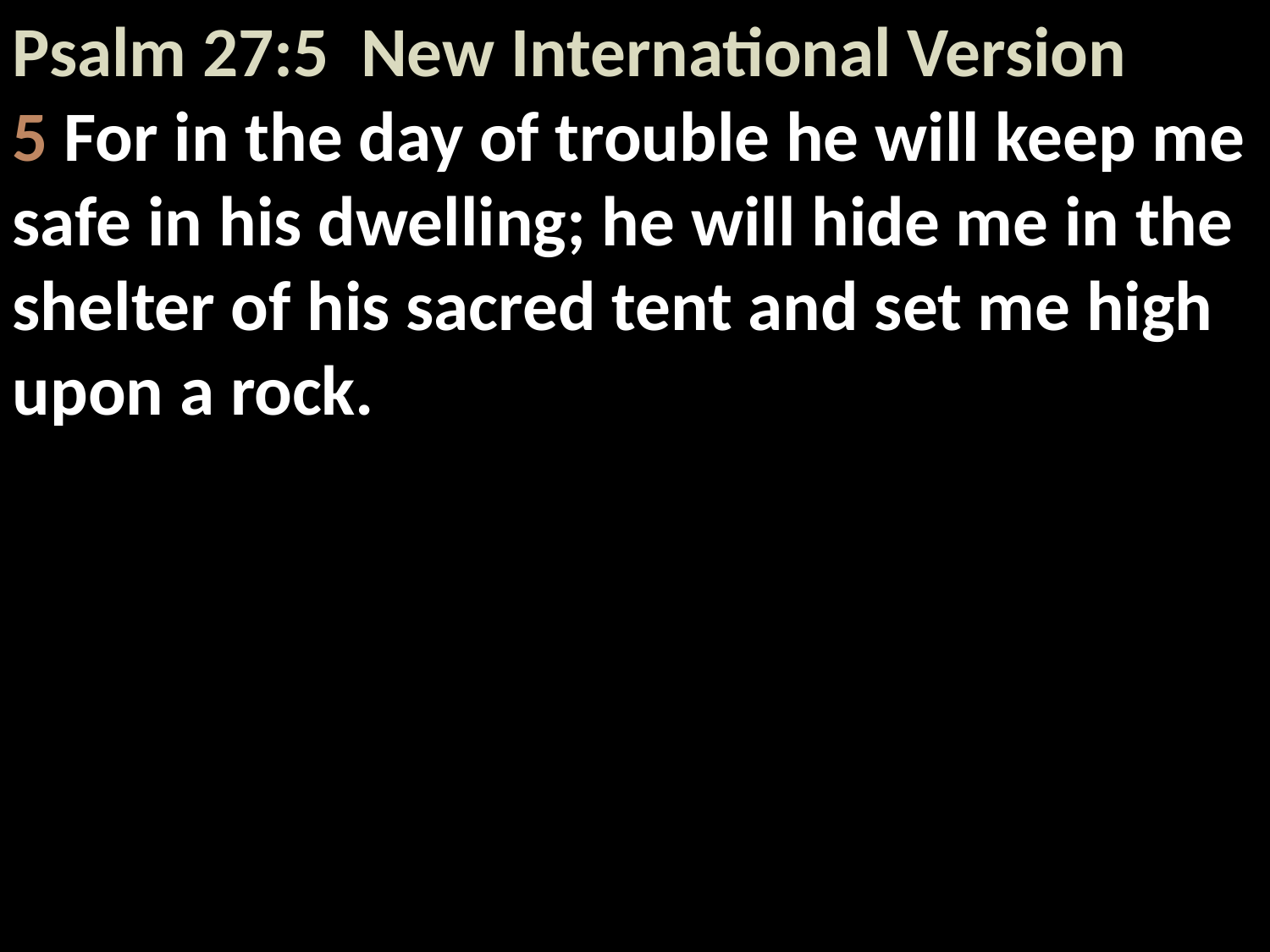

Psalm 27:5  New International Version
5 For in the day of trouble he will keep me safe in his dwelling; he will hide me in the shelter of his sacred tent and set me high upon a rock.

.

      Job 38
1Then the LORD answered Job out of the whirlwind and said,
2“Who-is-this-that--darkens-counsel
            By words without knowledge?
3“Now-gird-up-your--loins-like-a--man,
            And I will ask you, and you instruct Me!
      4“Where were you when I laid the foundation of the earth?
            Tell Me, if you have understanding,

Job 38: 29-33
 28“Has-the-rain-a-father?
            Or who has begotten the drops of dew?
      29“From-whose-womb-has-come-the-ice?
            And the frost of heaven, who has given it birth?
      30“Water-becomes-hard-like--stone,
            And the surface of the deep is imprisoned.
      31“Can—you-bind-the—chains—of—the--pleiades,
            Or loose the cords of Orion?
      32“Can-you—lead—forth---a—constellation---in—its--season,
            And guide the Bear with her satellites? (Those are the Planetary systems)
      33“Do—you—know—the-ordinances-of-the--heavens,
            Or fix their rule over the earth?

2 Corinthians 4:17
King James Version
17 For our light affliction, which is but for a moment, worketh for us a far more exceeding and eternal weight of glory;

Job 42: 1-6
New Living Translation
Job Responds to the LORD
42 Then Job replied to the LORD:
2 “I know that you can do anything,
    and no one can stop you.
3 You asked, ‘Who is this that questions my wisdom with such ignorance?’
    It is I—and I was talking about things I knew nothing about,
    things far too wonderful for me.
4 You said, ‘Listen and I will speak!
    I have some questions for you,
    and you must answer them.’
5 I had only heard about you before,
    but now I have seen you with my own eyes.
6 I take back everything I said,
    and I sit in dust and ashes to show my repentance.”

Job 42: 10-17
10-11 After Job had interceded for his friends, GOD restored his fortune—and then doubled it! All his brothers and sisters and friends came to his house and celebrated. They told him how sorry they were, and consoled him for all the trouble GOD had brought him. Each of them brought generous housewarming gifts.
12-15 GOD blessed Job’s later life even more than his earlier life. He ended up with fourteen thousand sheep, six thousand camels, one thousand teams of oxen, and one thousand donkeys. He also had seven sons and three daughters. He named the first daughter Dove, the second, Cinnamon, and the third, Darkeyes. There was not a woman in that country as beautiful as Job’s daughters. Their father treated them as equals with their brothers, providing the same inheritance.
16-17 Job lived on another 140 years, living to see his children and grandchildren—four generations of them! Then he died—an old man, a full life.
That is the stamp of God upon our lives. Double for your trouble Blessing.; Believe it, and receive it.